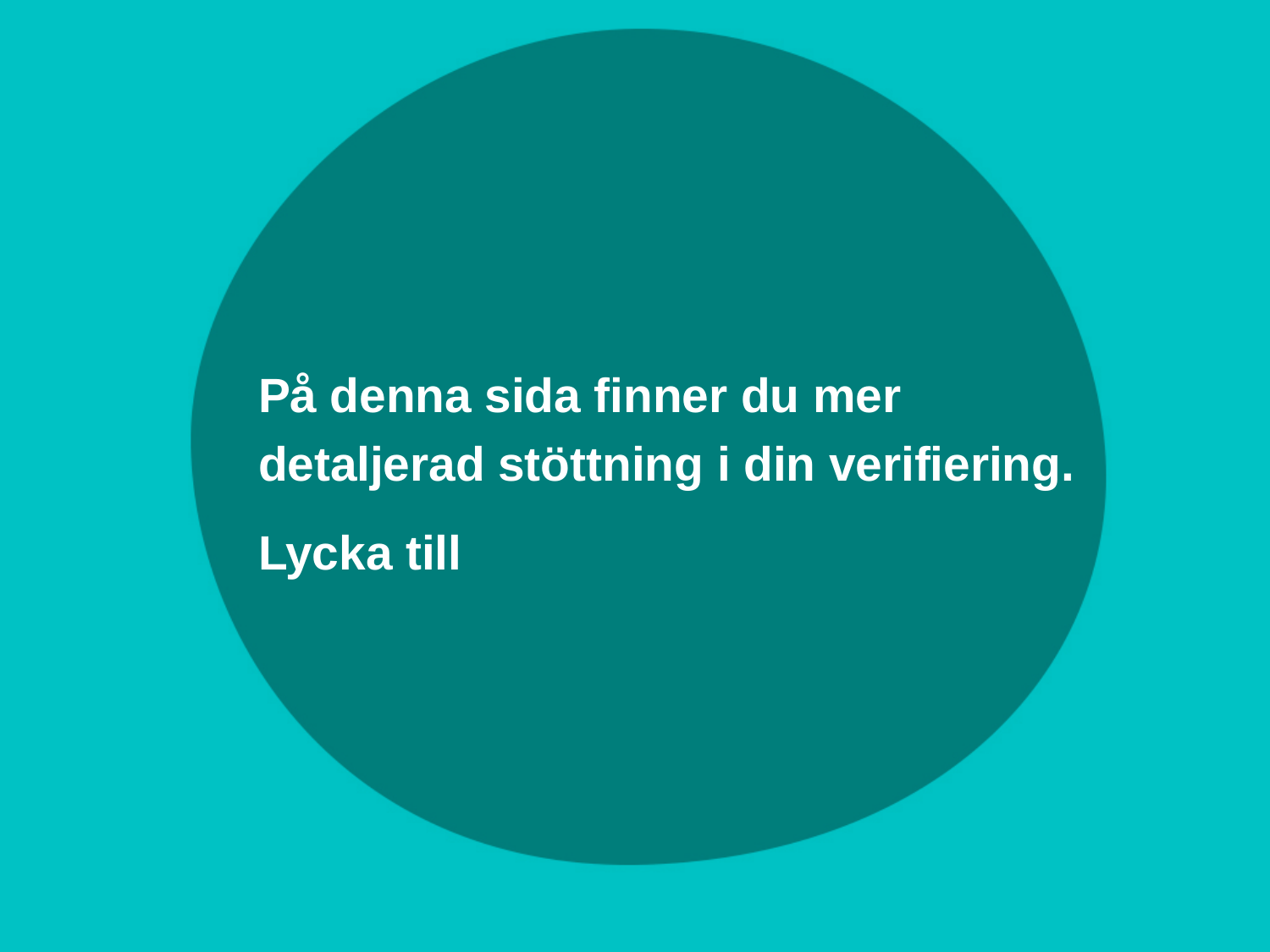

På denna sida finner du mer detaljerad stöttning i din verifiering.
Lycka till